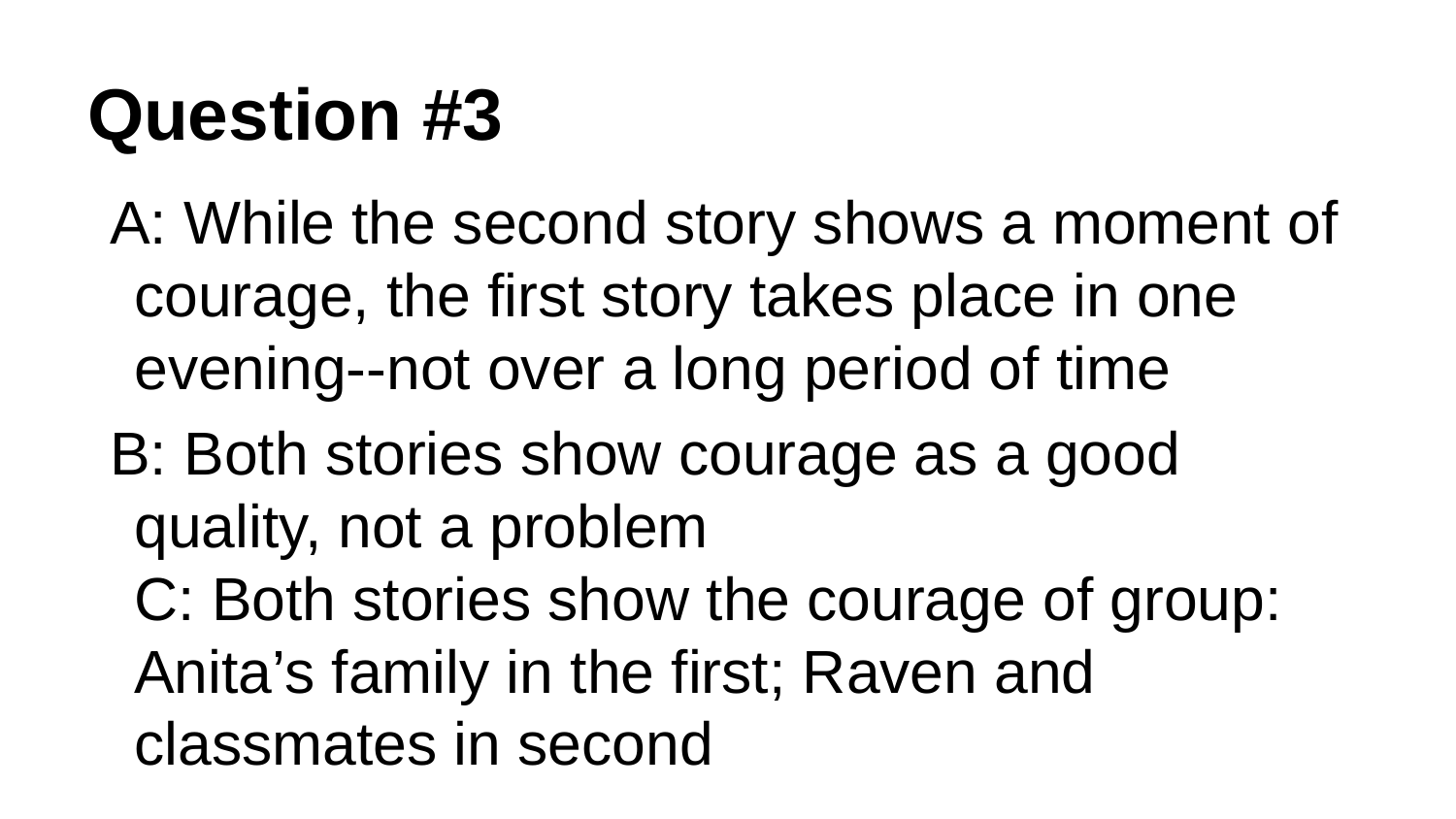

# Question #3
A: While the second story shows a moment of courage, the first story takes place in one evening--not over a long period of time
B: Both stories show courage as a good quality, not a problem
C: Both stories show the courage of group: Anita’s family in the first; Raven and classmates in second